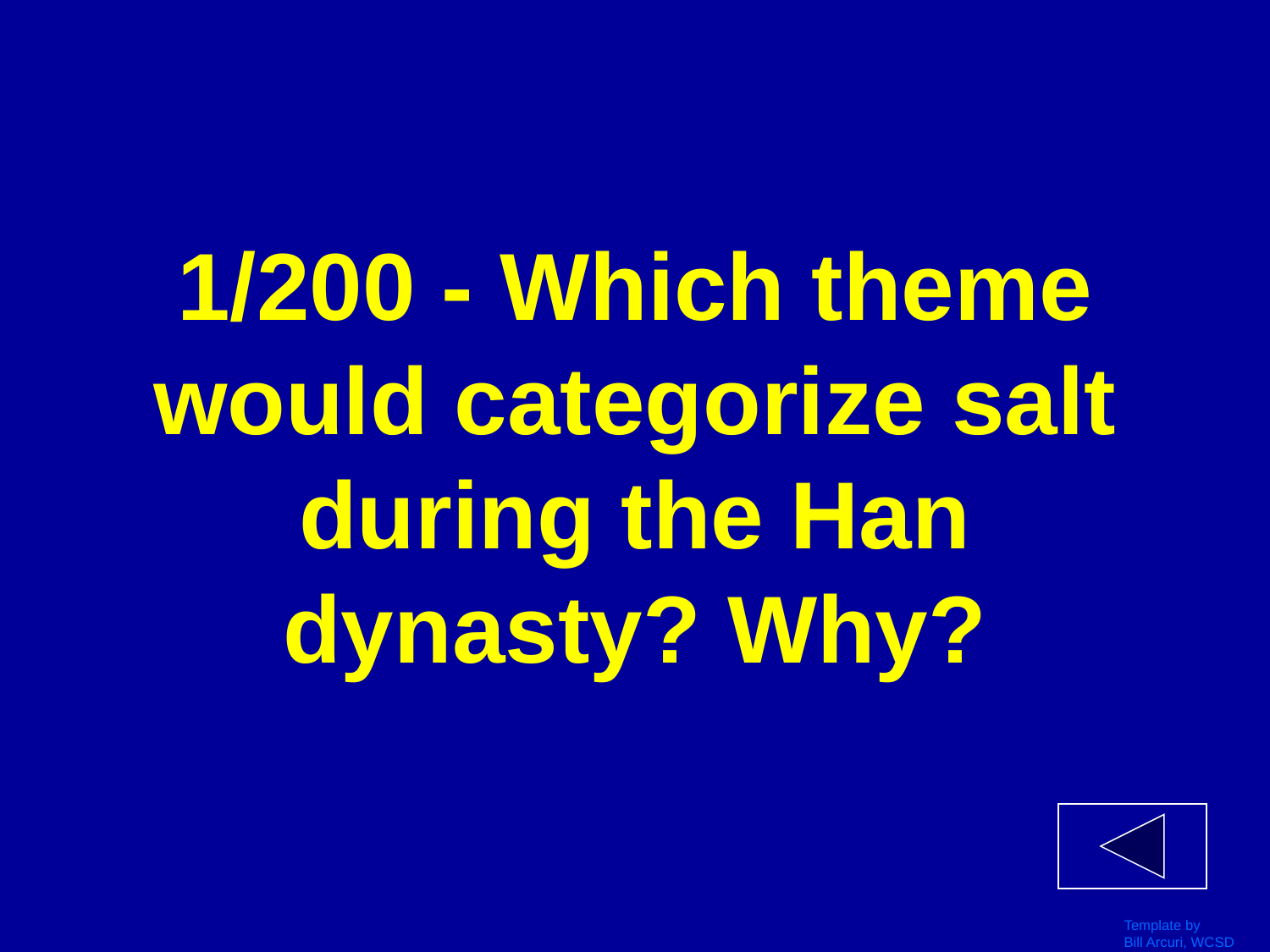

# 1/200 - Which theme would categorize salt during the Han dynasty? Why?

Template by
Bill Arcuri, WCSD